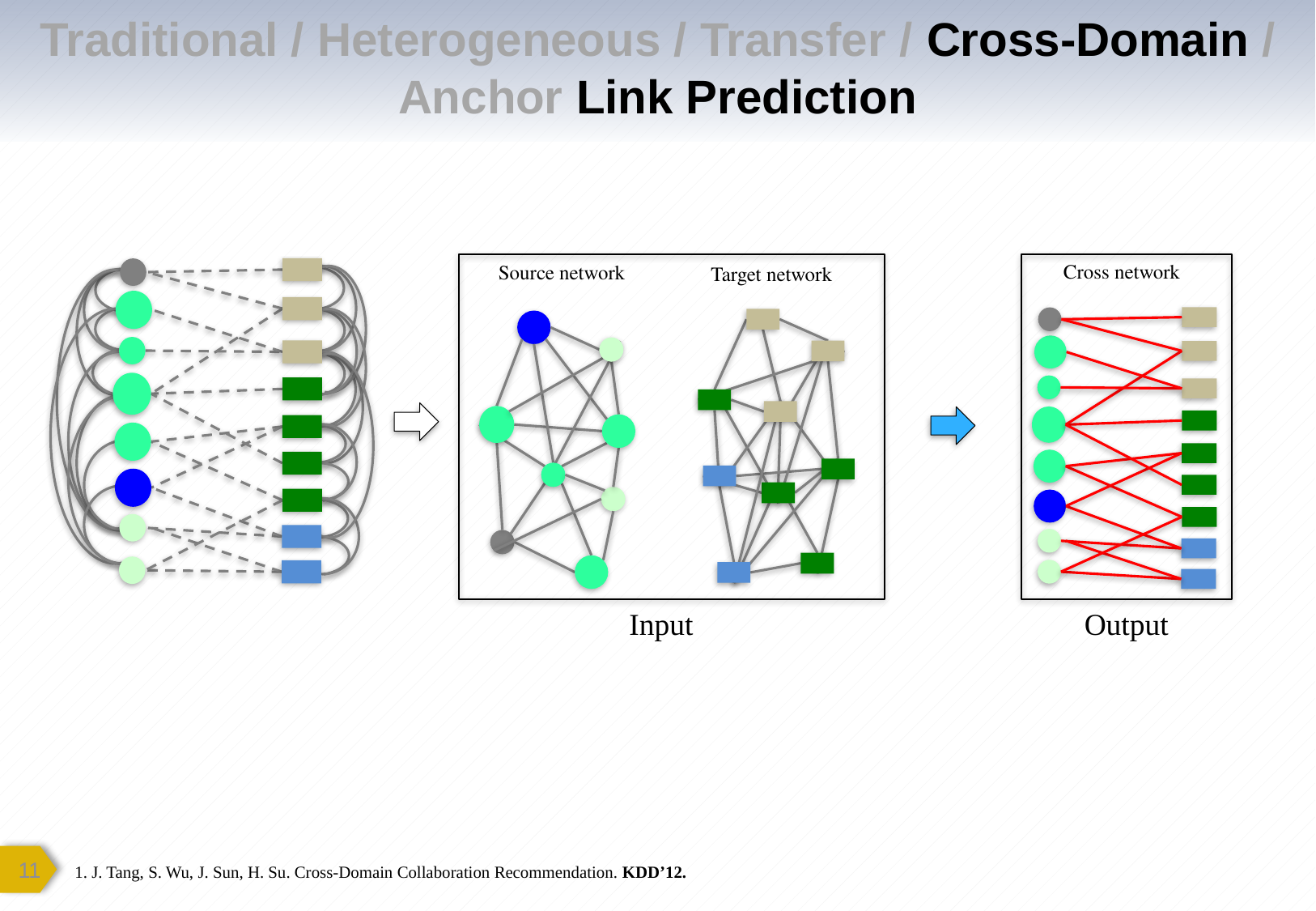

Traditional / Heterogeneous / Transfer / Cross-Domain / Anchor Link Prediction
Cross network
Source network

Target network

Input
Output
11
1. J. Tang, S. Wu, J. Sun, H. Su. Cross-Domain Collaboration Recommendation. KDD’12.